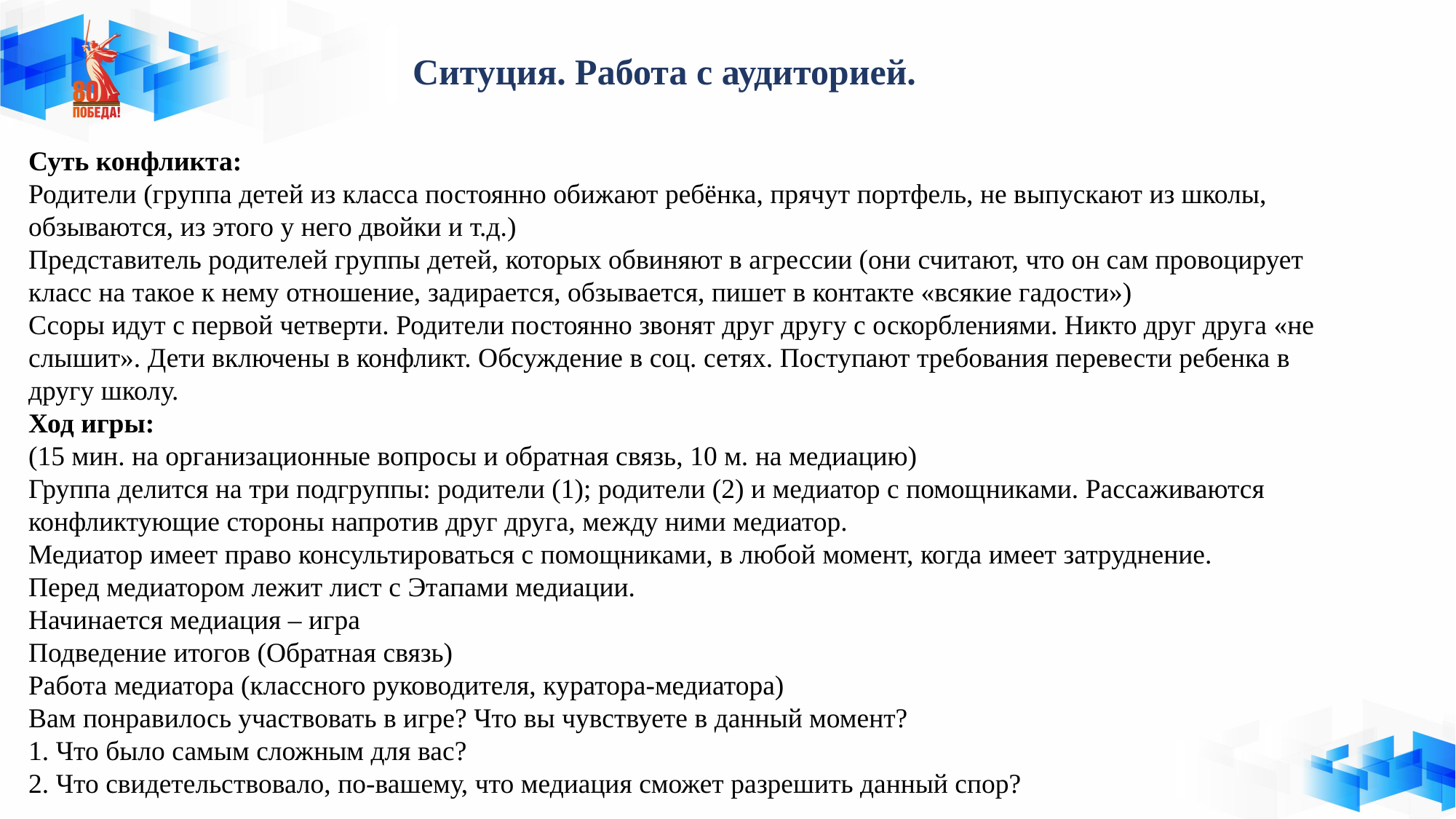

Ситуция. Работа с аудиторией.
Суть конфликта:
Родители (группа детей из класса постоянно обижают ребёнка, прячут портфель, не выпускают из школы, обзываются, из этого у него двойки и т.д.)
Представитель родителей группы детей, которых обвиняют в агрессии (они считают, что он сам провоцирует класс на такое к нему отношение, задирается, обзывается, пишет в контакте «всякие гадости»)
Ссоры идут с первой четверти. Родители постоянно звонят друг другу с оскорблениями. Никто друг друга «не слышит». Дети включены в конфликт. Обсуждение в соц. сетях. Поступают требования перевести ребенка в другу школу.
Ход игры:
(15 мин. на организационные вопросы и обратная связь, 10 м. на медиацию)
Группа делится на три подгруппы: родители (1); родители (2) и медиатор с помощниками. Рассаживаются конфликтующие стороны напротив друг друга, между ними медиатор.
Медиатор имеет право консультироваться с помощниками, в любой момент, когда имеет затруднение.
Перед медиатором лежит лист с Этапами медиации.
Начинается медиация – игра
Подведение итогов (Обратная связь)
Работа медиатора (классного руководителя, куратора-медиатора)
Вам понравилось участвовать в игре? Что вы чувствуете в данный момент?
1. Что было самым сложным для вас?
2. Что свидетельствовало, по-вашему, что медиация сможет разрешить данный спор?